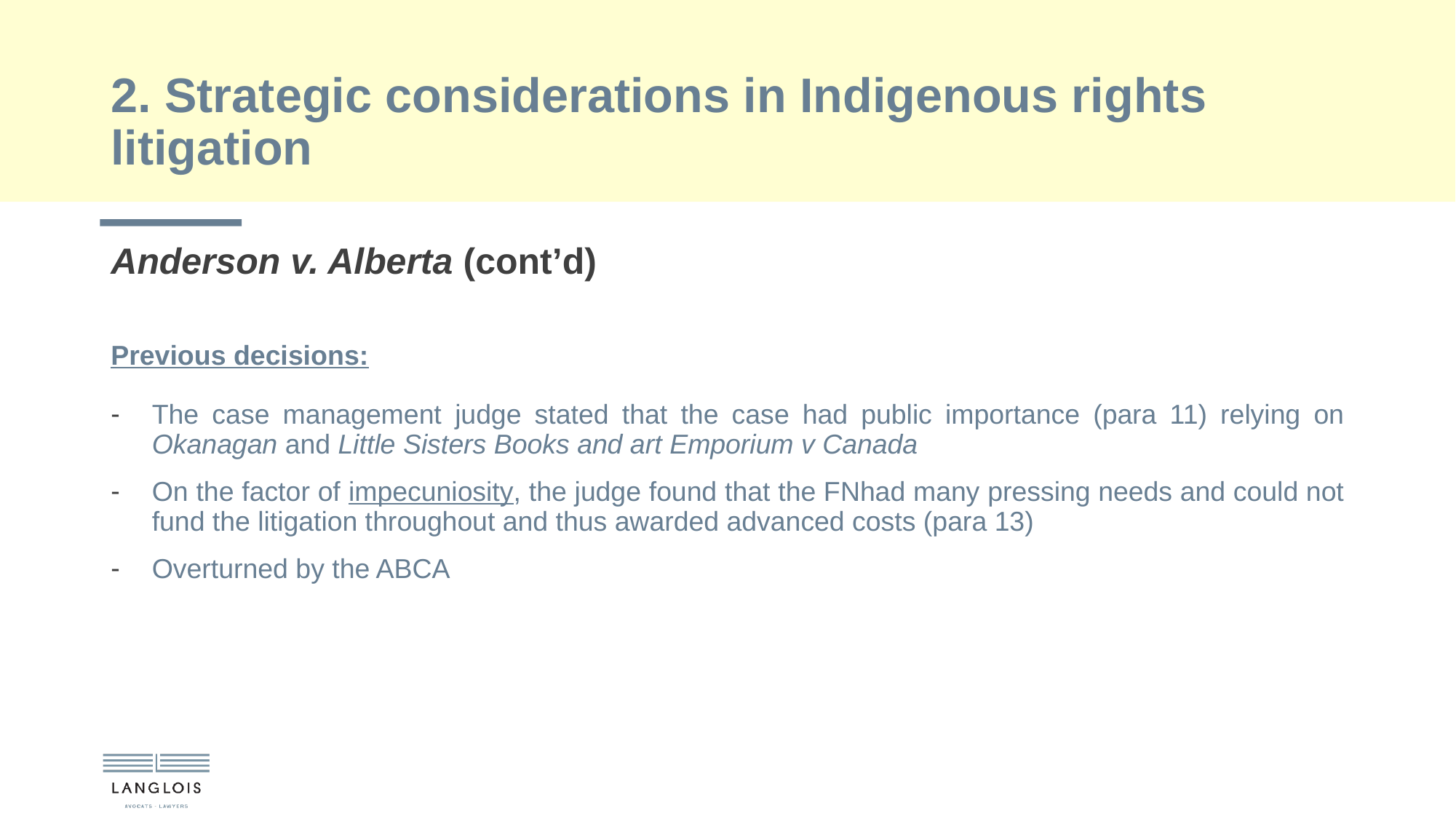

# 2. Strategic considerations in Indigenous rights litigation
Anderson v. Alberta (cont’d)

Previous decisions:

The case management judge stated that the case had public importance (para 11) relying on Okanagan and Little Sisters Books and art Emporium v Canada
On the factor of impecuniosity, the judge found that the FNhad many pressing needs and could not fund the litigation throughout and thus awarded advanced costs (para 13)
Overturned by the ABCA